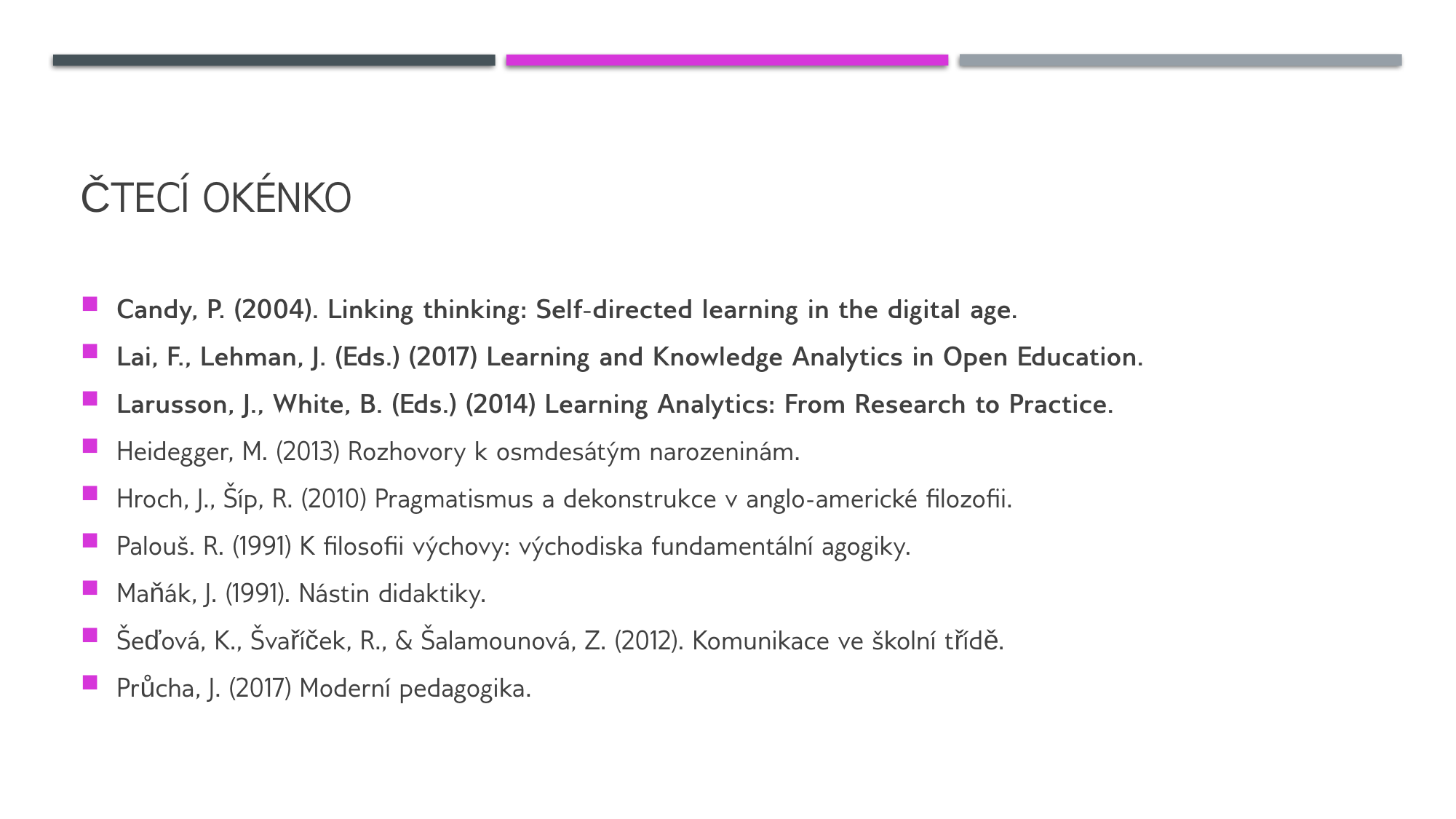

# Čtecí okénko
Candy, P. (2004). Linking thinking: Self-directed learning in the digital age.
Lai, F., Lehman, J. (Eds.) (2017) Learning and Knowledge Analytics in Open Education.
Larusson, J., White, B. (Eds.) (2014) Learning Analytics: From Research to Practice.
Heidegger, M. (2013) Rozhovory k osmdesátým narozeninám.
Hroch, J., Šíp, R. (2010) Pragmatismus a dekonstrukce v anglo-americké filozofii.
Palouš. R. (1991) K filosofii výchovy: východiska fundamentální agogiky.
Maňák, J. (1991). Nástin didaktiky.
Šeďová, K., Švaříček, R., & Šalamounová, Z. (2012). Komunikace ve školní třídě.
Průcha, J. (2017) Moderní pedagogika.